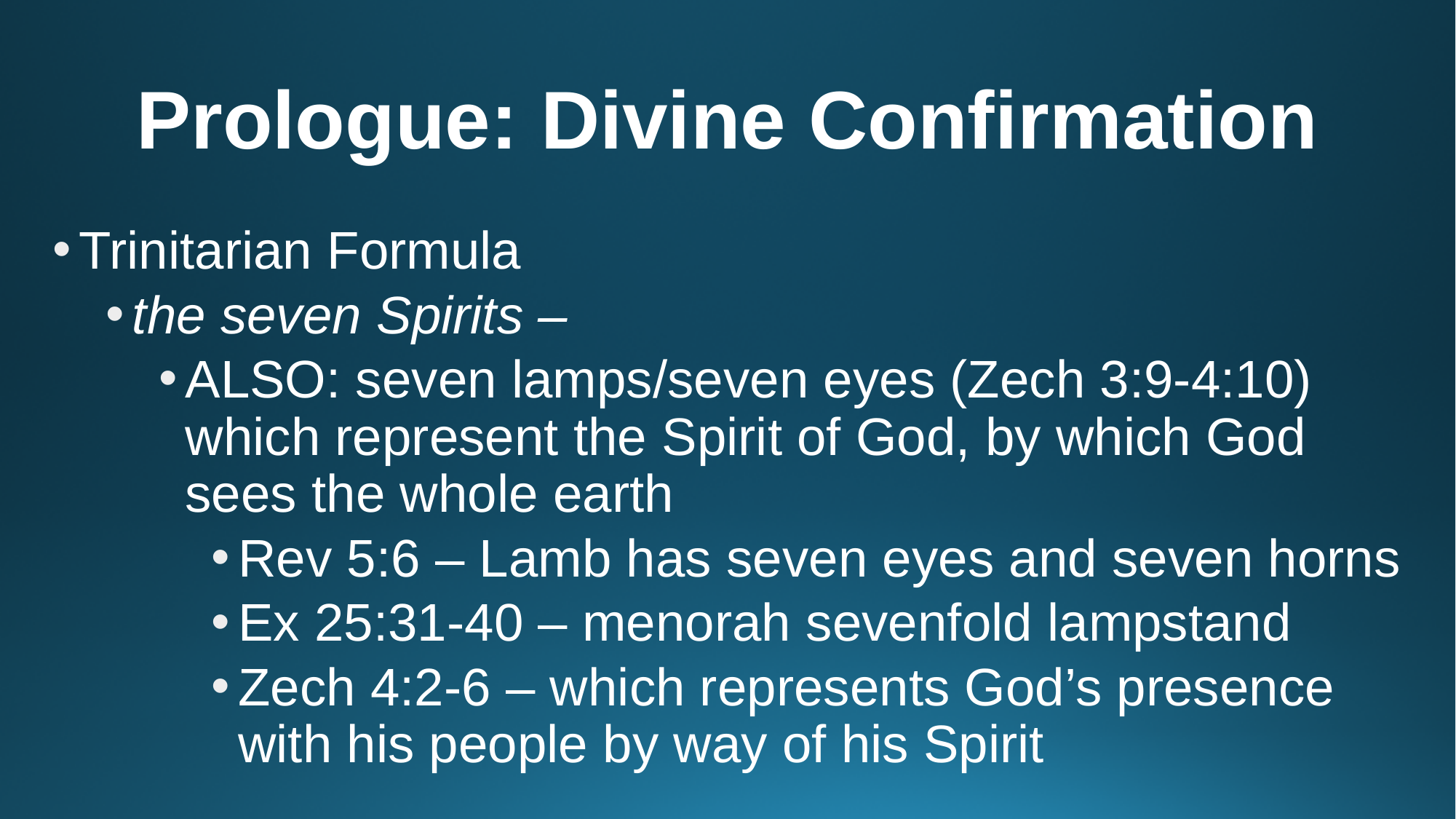

# Prologue: Divine Confirmation
Trinitarian Formula
the seven Spirits –
ALSO: seven lamps/seven eyes (Zech 3:9-4:10) which represent the Spirit of God, by which God sees the whole earth
Rev 5:6 – Lamb has seven eyes and seven horns
Ex 25:31-40 – menorah sevenfold lampstand
Zech 4:2-6 – which represents God’s presence with his people by way of his Spirit